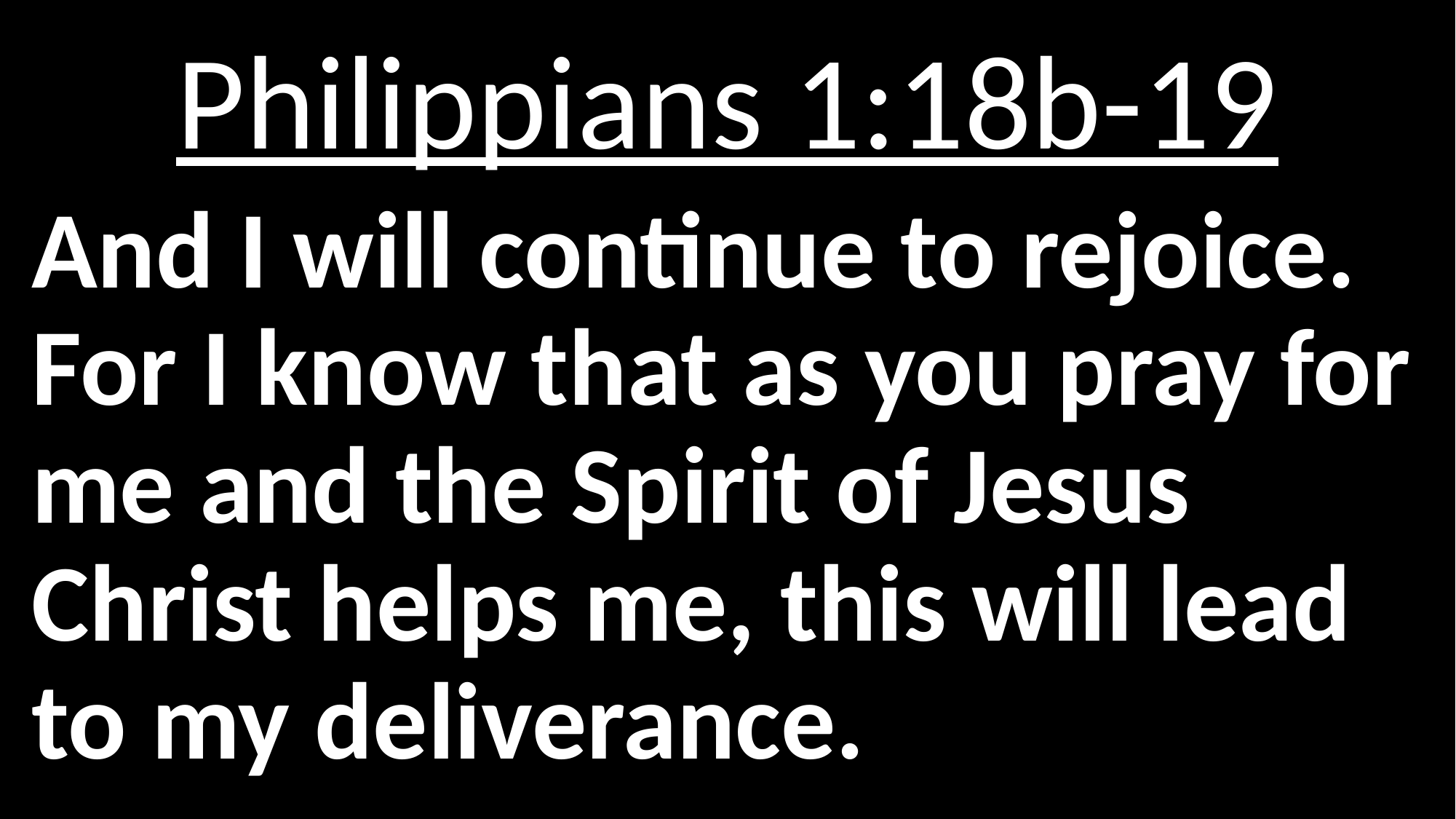

# Philippians 1:18b-19
And I will continue to rejoice. For I know that as you pray for me and the Spirit of Jesus Christ helps me, this will lead to my deliverance.